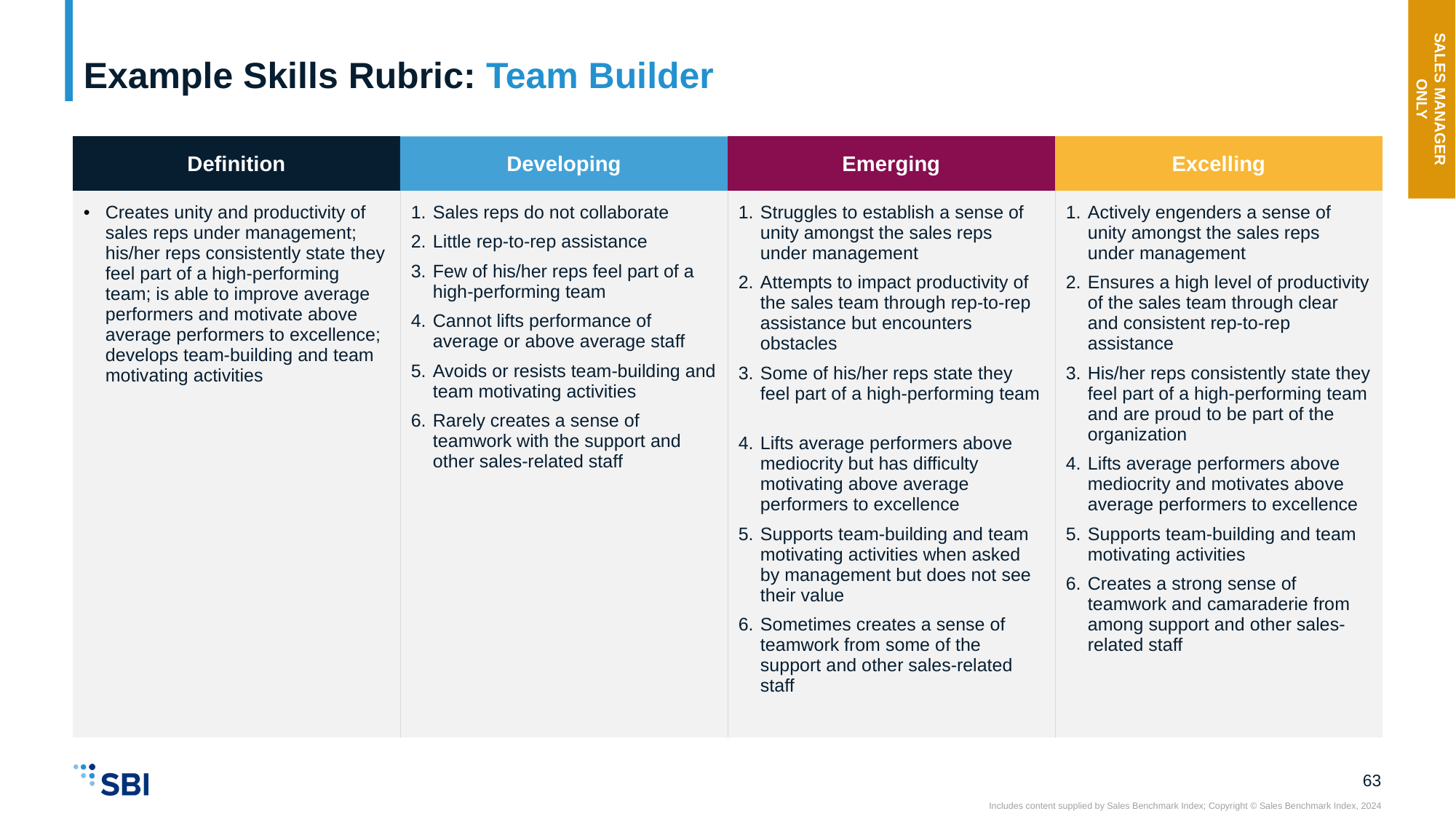

# Example Skills Rubric: Team Builder
SALES MANAGER ONLY
| Definition | Developing | Emerging | Excelling |
| --- | --- | --- | --- |
| Creates unity and productivity of sales reps under management; his/her reps consistently state they feel part of a high-performing team; is able to improve average performers and motivate above average performers to excellence; develops team-building and team motivating activities | Sales reps do not collaborate Little rep-to-rep assistance Few of his/her reps feel part of a high-performing team Cannot lifts performance of average or above average staff Avoids or resists team-building and team motivating activities Rarely creates a sense of teamwork with the support and other sales-related staff | Struggles to establish a sense of unity amongst the sales reps under management Attempts to impact productivity of the sales team through rep-to-rep assistance but encounters obstacles Some of his/her reps state they feel part of a high-performing team Lifts average performers above mediocrity but has difficulty motivating above average performers to excellence Supports team-building and team motivating activities when asked by management but does not see their value Sometimes creates a sense of teamwork from some of the support and other sales-related staff | Actively engenders a sense of unity amongst the sales reps under management Ensures a high level of productivity of the sales team through clear and consistent rep-to-rep assistance His/her reps consistently state they feel part of a high-performing team and are proud to be part of the organization Lifts average performers above mediocrity and motivates above average performers to excellence Supports team-building and team motivating activities Creates a strong sense of teamwork and camaraderie from among support and other sales-related staff |